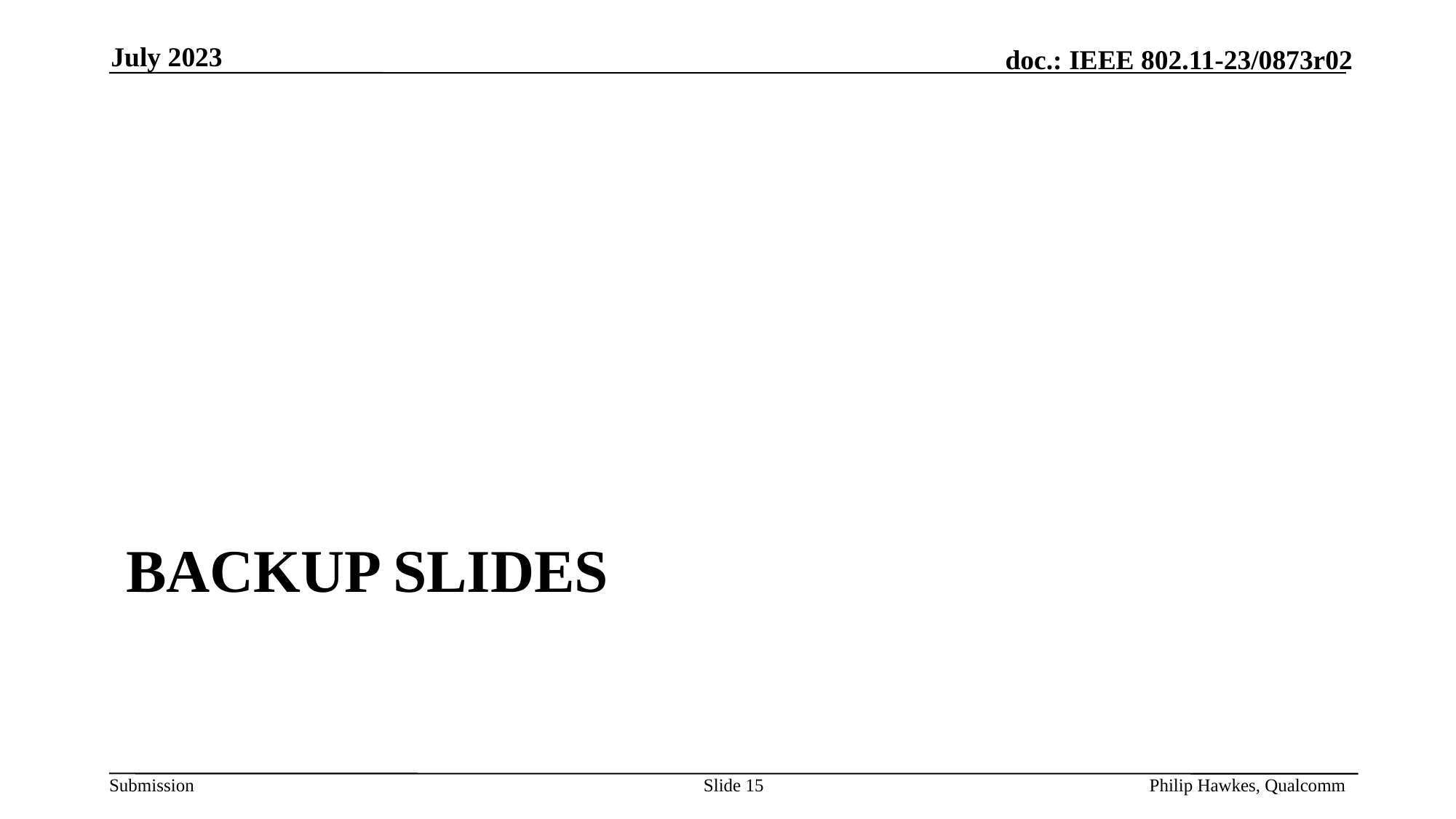

July 2023

# Backup slides
Philip Hawkes, Qualcomm
Slide 15